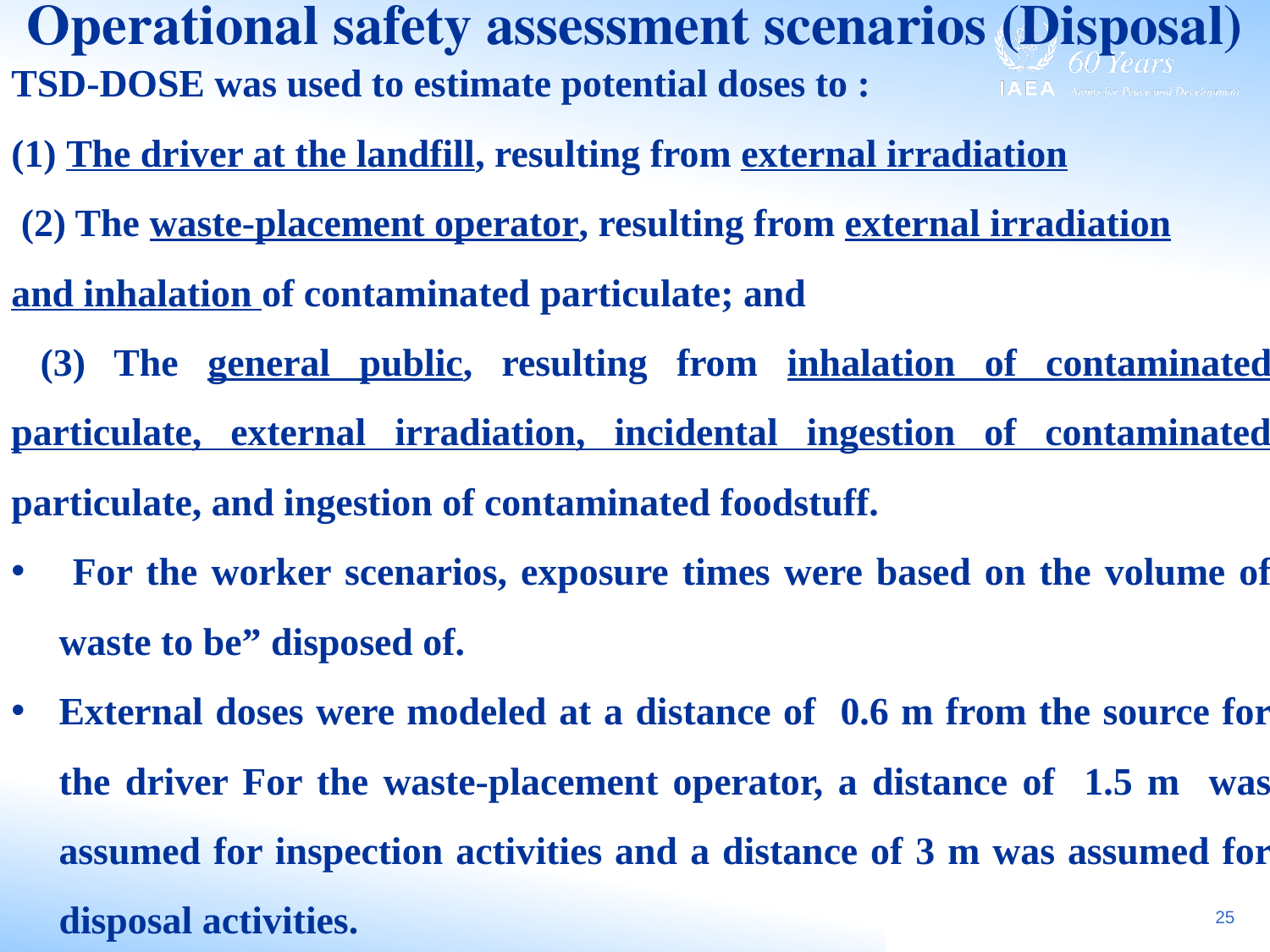

Operational safety assessment scenarios (Disposal)
TSD-DOSE was used to estimate potential doses to :
(1) The driver at the landfill, resulting from external irradiation
 (2) The waste-placement operator, resulting from external irradiation
and inhalation of contaminated particulate; and
 (3) The general public, resulting from inhalation of contaminated particulate, external irradiation, incidental ingestion of contaminated particulate, and ingestion of contaminated foodstuff.
 For the worker scenarios, exposure times were based on the volume of waste to be” disposed of.
External doses were modeled at a distance of  0.6 m from the source for the driver For the waste-placement operator, a distance of  1.5 m  was assumed for inspection activities and a distance of 3 m was assumed for disposal activities.
25